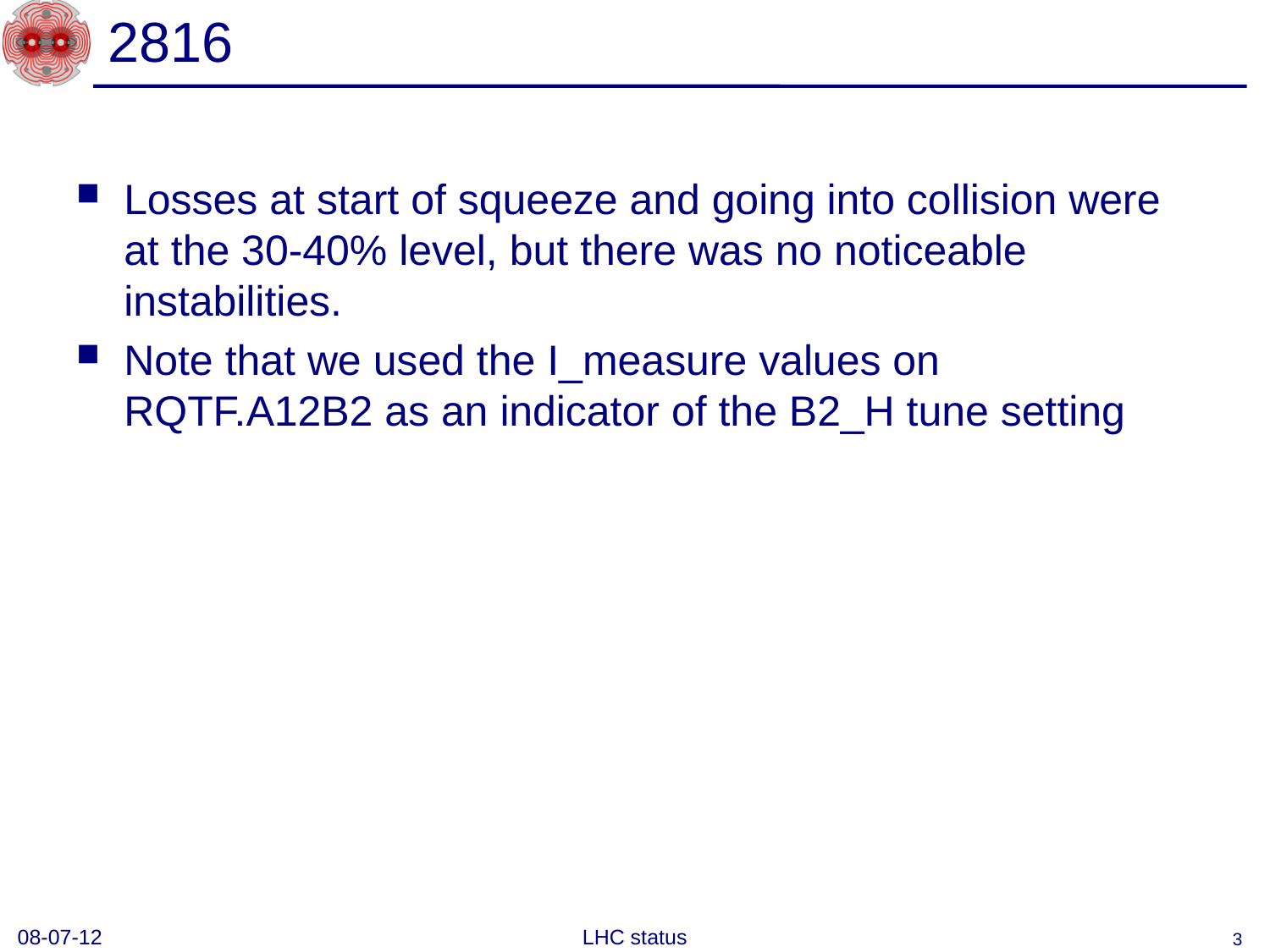

# 2816
Losses at start of squeeze and going into collision were at the 30-40% level, but there was no noticeable instabilities.
Note that we used the I_measure values on RQTF.A12B2 as an indicator of the B2_H tune setting
08-07-12
LHC status
3